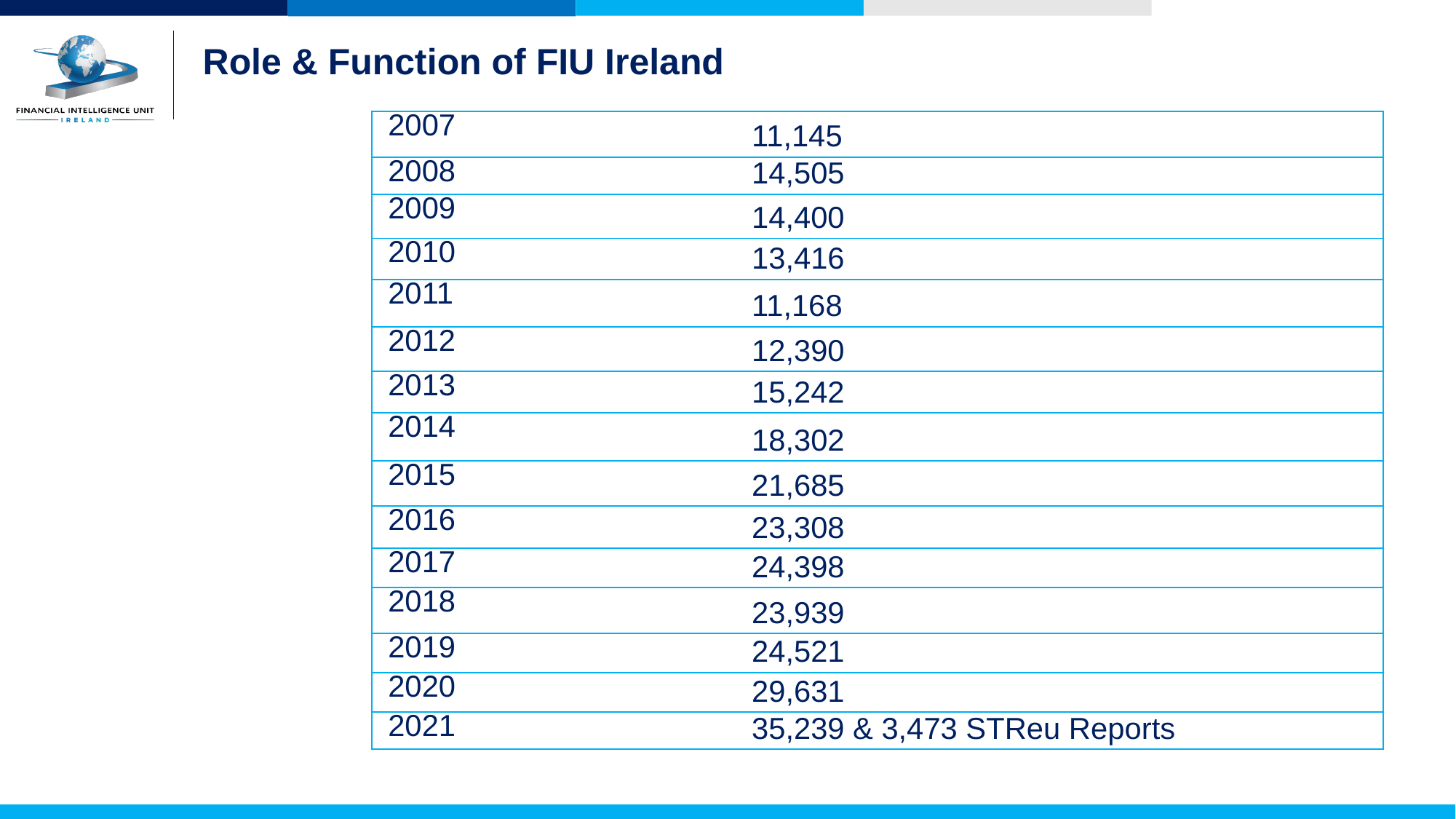

# Role & Function of FIU Ireland
| 2007 | 11,145 |
| --- | --- |
| 2008 | 14,505 |
| 2009 | 14,400 |
| 2010 | 13,416 |
| 2011 | 11,168 |
| 2012 | 12,390 |
| 2013 | 15,242 |
| 2014 | 18,302 |
| 2015 | 21,685 |
| 2016 | 23,308 |
| 2017 | 24,398 |
| 2018 | 23,939 |
| 2019 | 24,521 |
| 2020 | 29,631 |
| 2021 | 35,239 & 3,473 STReu Reports |